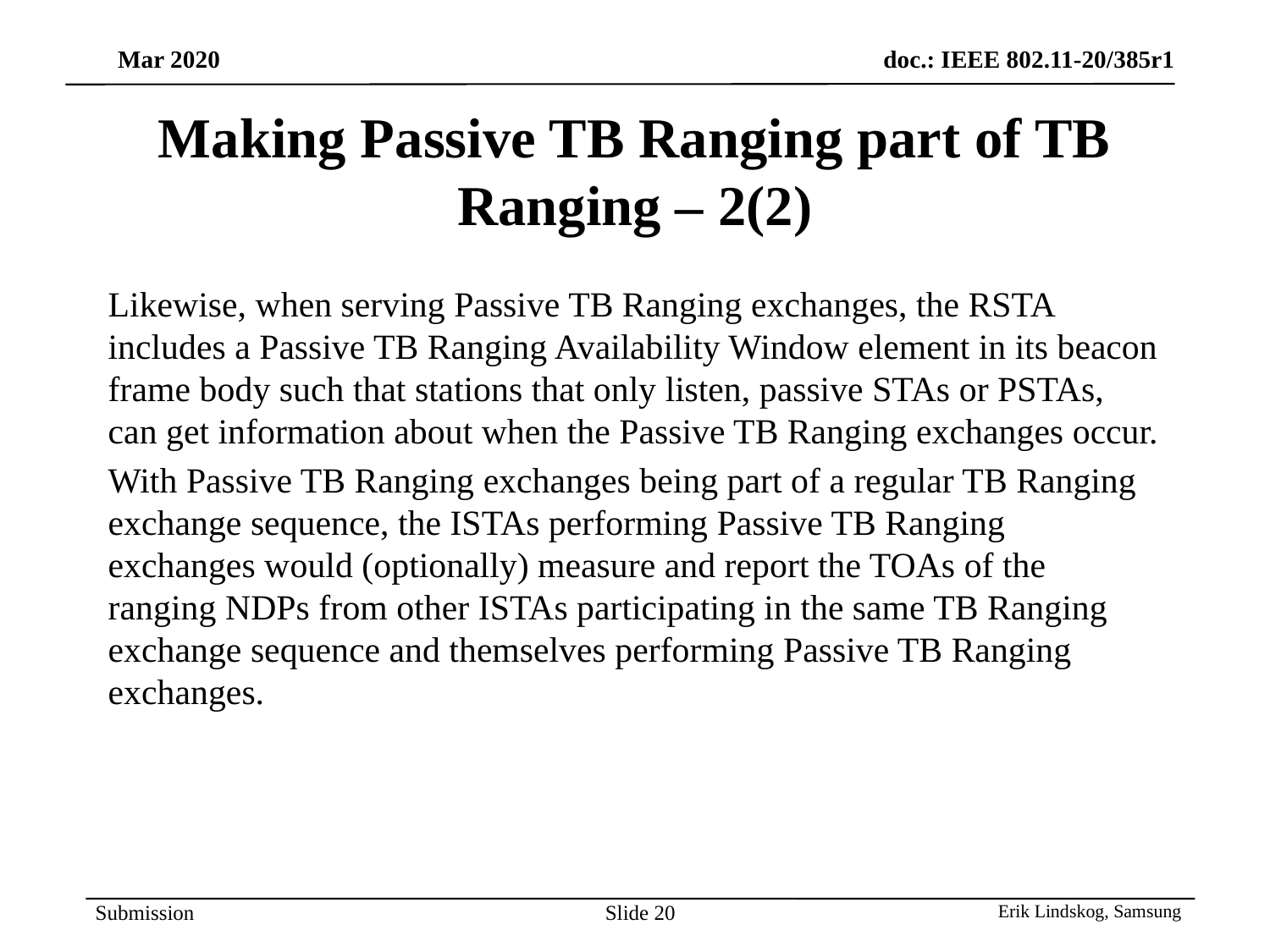

# Making Passive TB Ranging part of TB Ranging – 2(2)
Likewise, when serving Passive TB Ranging exchanges, the RSTA includes a Passive TB Ranging Availability Window element in its beacon frame body such that stations that only listen, passive STAs or PSTAs, can get information about when the Passive TB Ranging exchanges occur.
With Passive TB Ranging exchanges being part of a regular TB Ranging exchange sequence, the ISTAs performing Passive TB Ranging exchanges would (optionally) measure and report the TOAs of the ranging NDPs from other ISTAs participating in the same TB Ranging exchange sequence and themselves performing Passive TB Ranging exchanges.
Slide 20
Erik Lindskog, Samsung